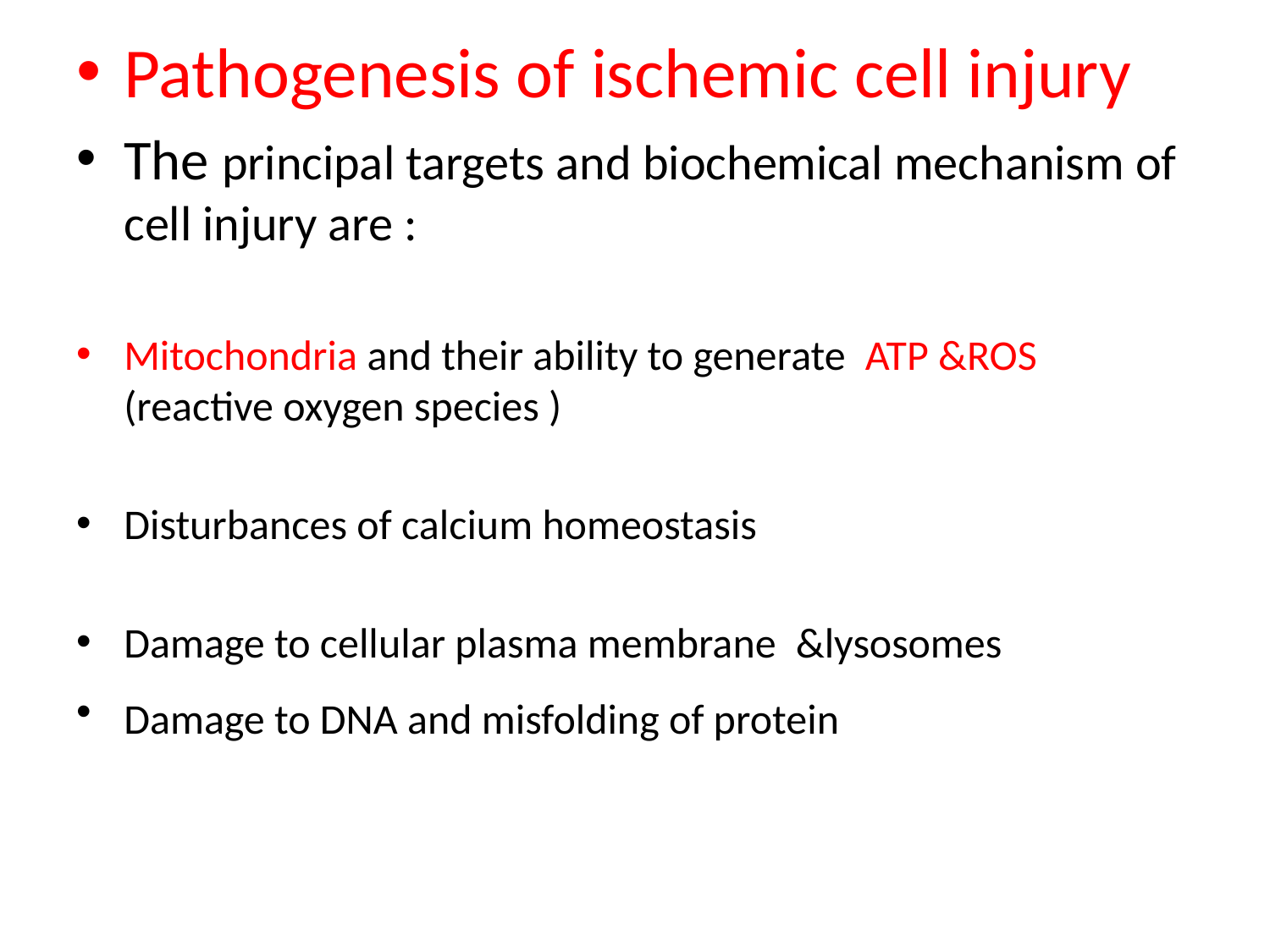

Pathogenesis of ischemic cell injury
The principal targets and biochemical mechanism of cell injury are :

Mitochondria and their ability to generate  ATP &ROS (reactive oxygen species )

Disturbances of calcium homeostasis

Damage to cellular plasma membrane  &lysosomes
Damage to DNA and misfolding of protein